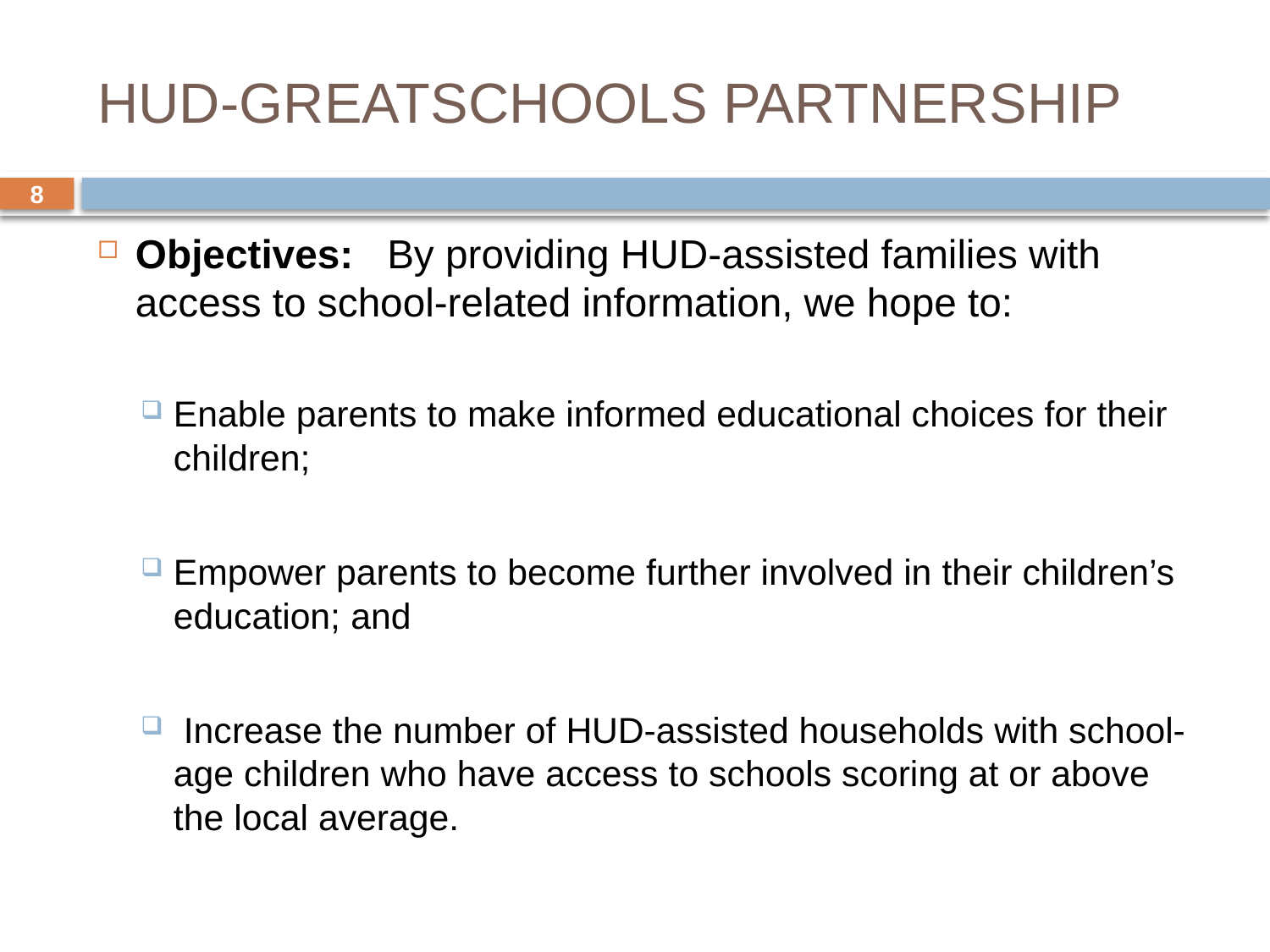

# HUD-GREATSCHOOLS PARTNERSHIP
8
Objectives:   By providing HUD-assisted families with access to school-related information, we hope to:

Enable parents to make informed educational choices for their children;

Empower parents to become further involved in their children’s education; and

 Increase the number of HUD-assisted households with school-age children who have access to schools scoring at or above the local average.